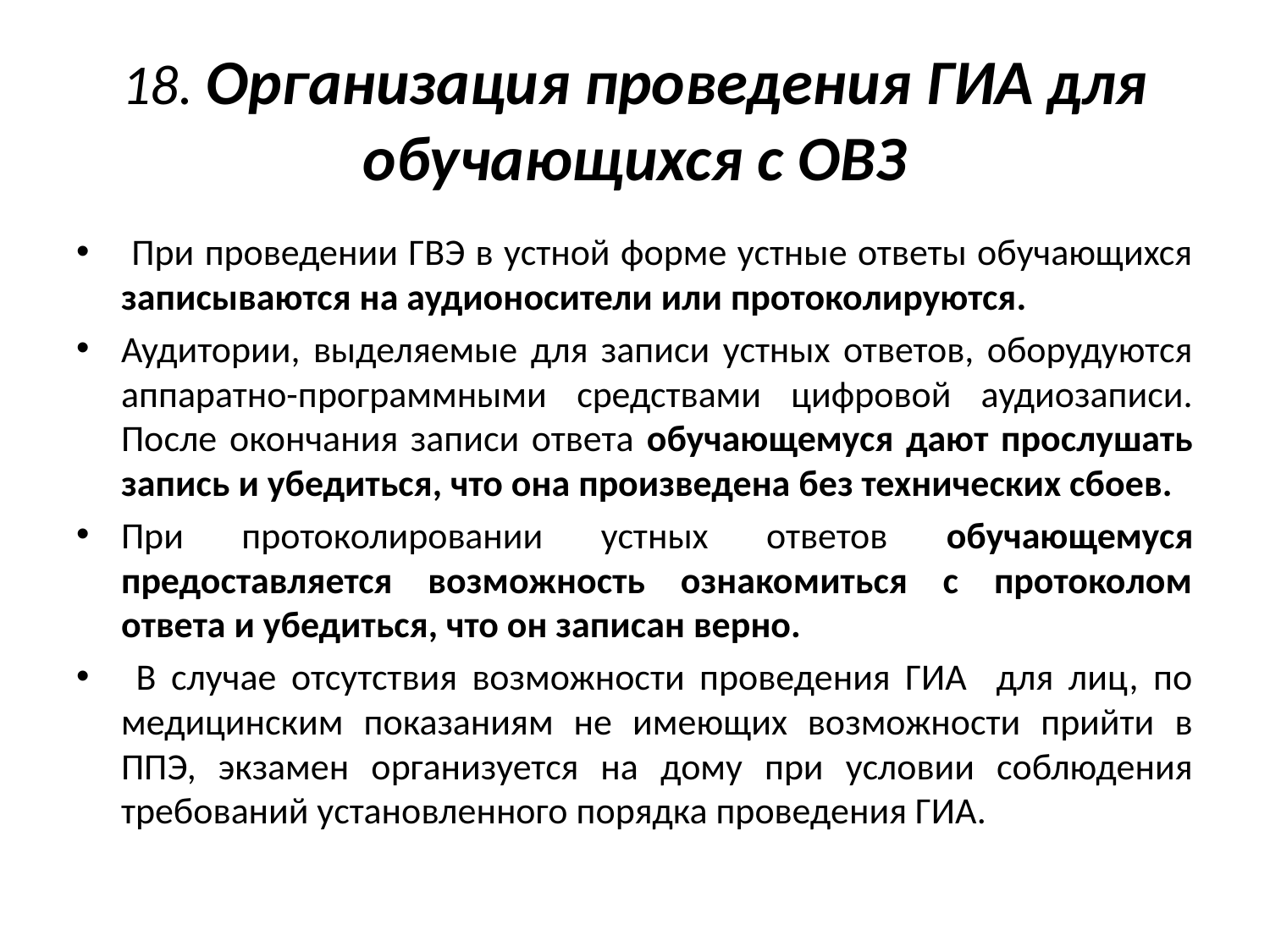

# 18. Организация проведения ГИА для обучающихся с ОВЗ
 При проведении ГВЭ в устной форме устные ответы обучающихся записываются на аудионосители или протоколируются.
Аудитории, выделяемые для записи устных ответов, оборудуются аппаратно-программными средствами цифровой аудиозаписи. После окончания записи ответа обучающемуся дают прослушать запись и убедиться, что она произведена без технических сбоев.
При протоколировании устных ответов обучающемуся предоставляется возможность ознакомиться с протоколом ответа и убедиться, что он записан верно.
 В случае отсутствия возможности проведения ГИА  для лиц, по медицинским показаниям не имеющих возможности прийти в ППЭ, экзамен организуется на дому при условии соблюдения требований установленного порядка проведения ГИА.